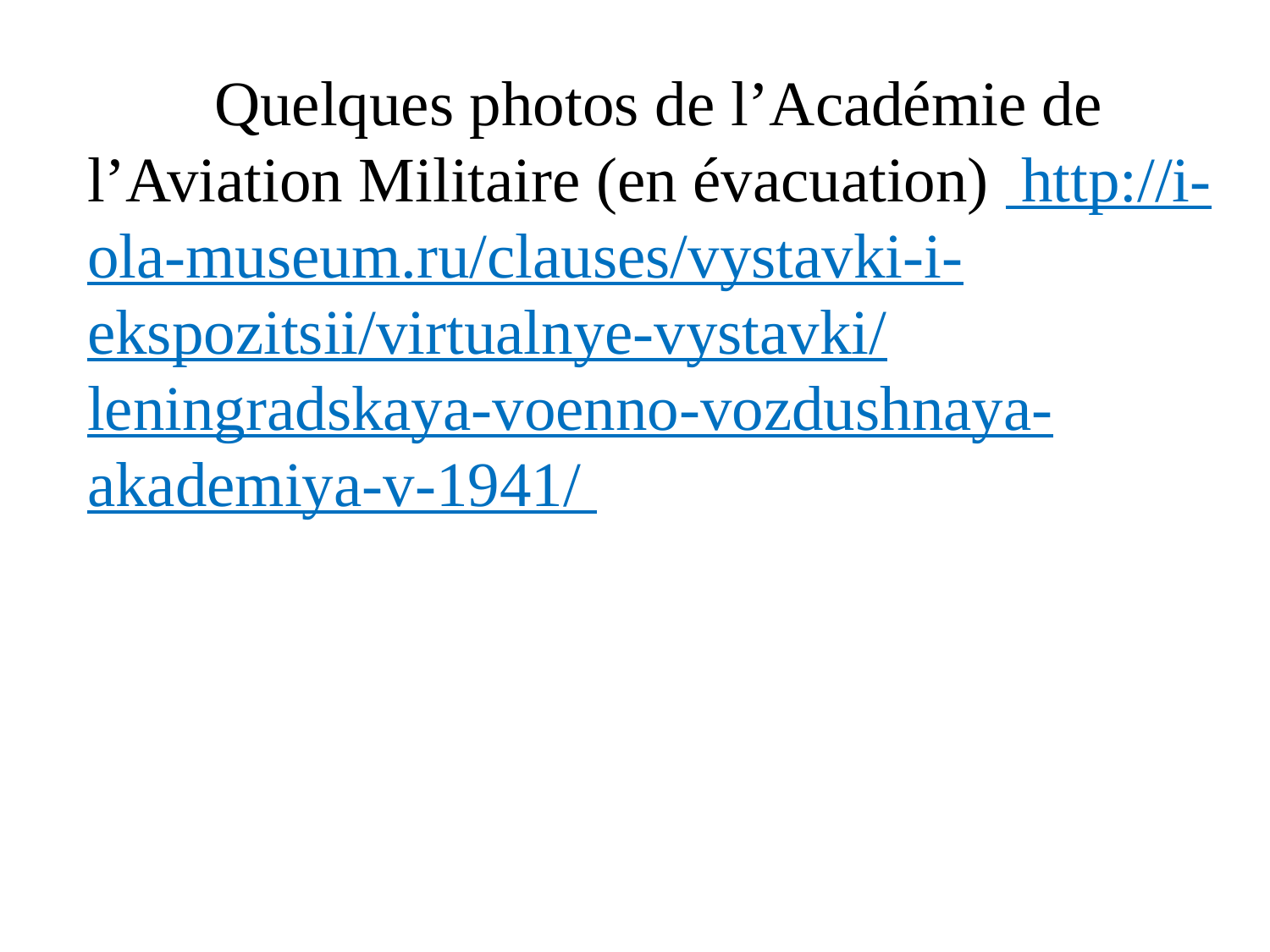

Quelques photos de l’Académie de l’Aviation Militaire (en évacuation)  http://i-ola-museum.ru/clauses/vystavki-i-ekspozitsii/virtualnye-vystavki/leningradskaya-voenno-vozdushnaya-akademiya-v-1941/